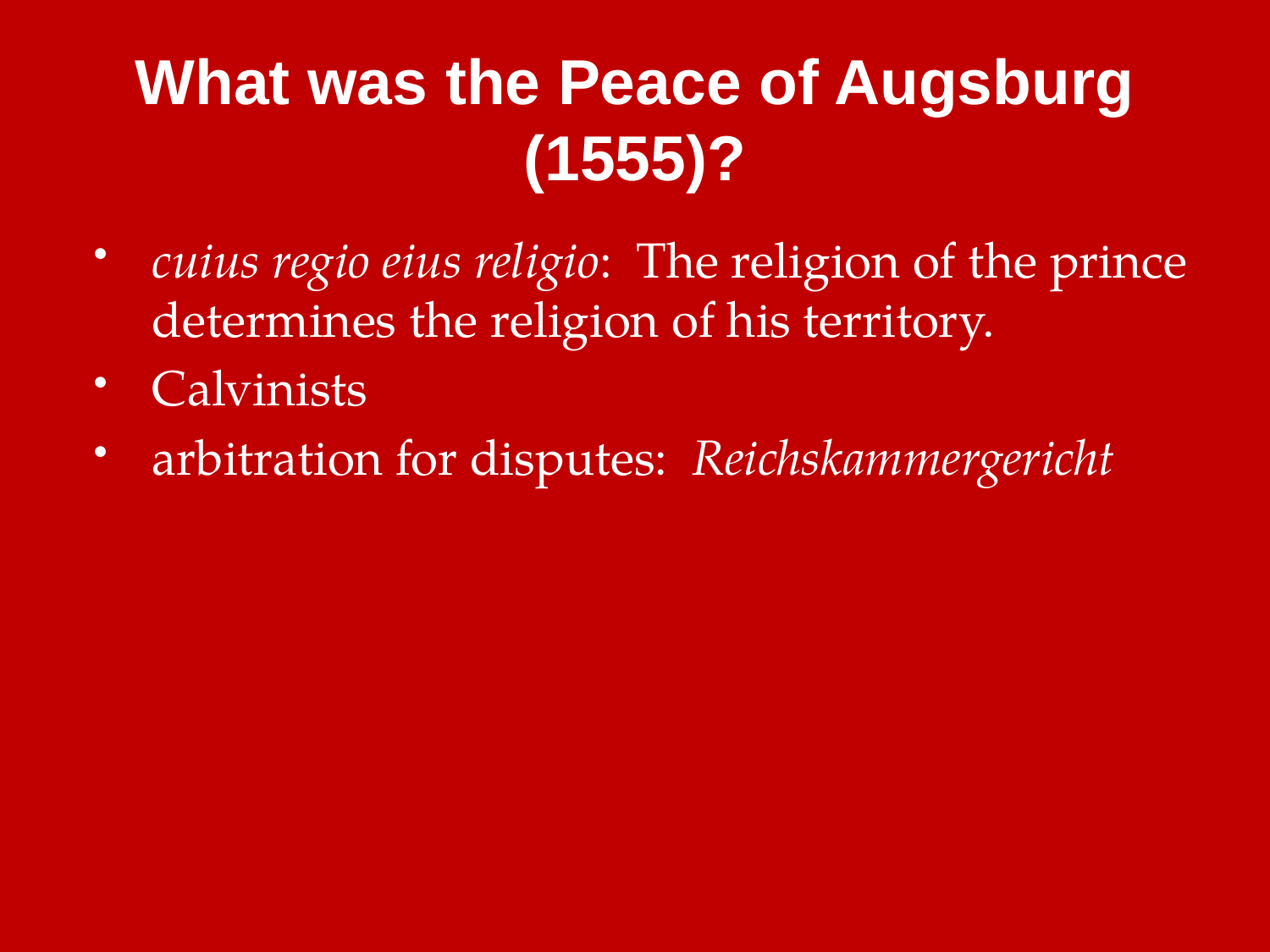

# What was the Peace of Augsburg (1555)?
cuius regio eius religio:  The religion of the prince determines the religion of his territory.
Calvinists
arbitration for disputes:  Reichskammergericht